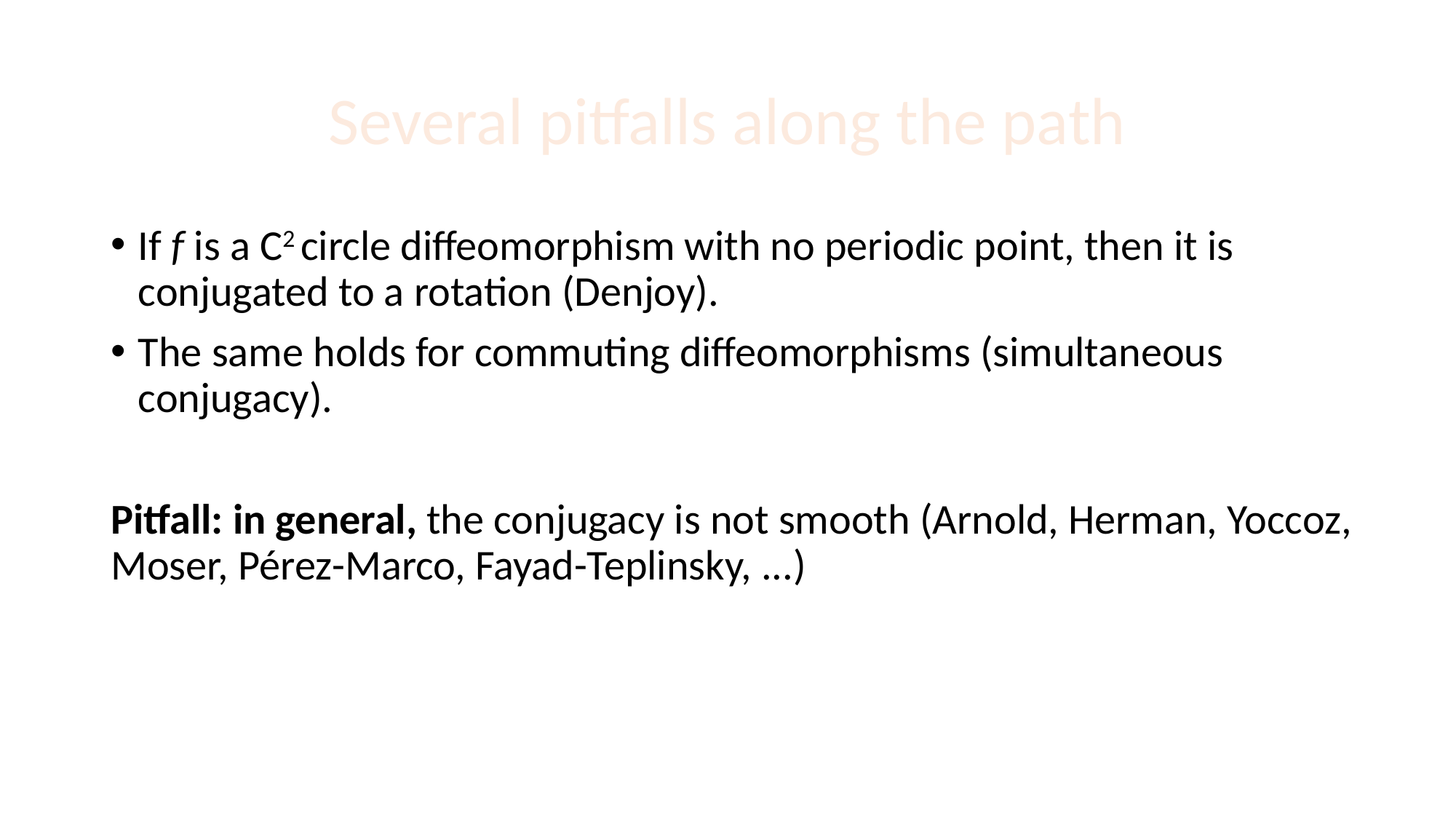

# Several pitfalls along the path
If f is a C2 circle diffeomorphism with no periodic point, then it is conjugated to a rotation (Denjoy).
The same holds for commuting diffeomorphisms (simultaneous    conjugacy).

Pitfall: in general, the conjugacy is not smooth (Arnold, Herman, Yoccoz, Moser, Pérez-Marco, Fayad-Teplinsky, ...)